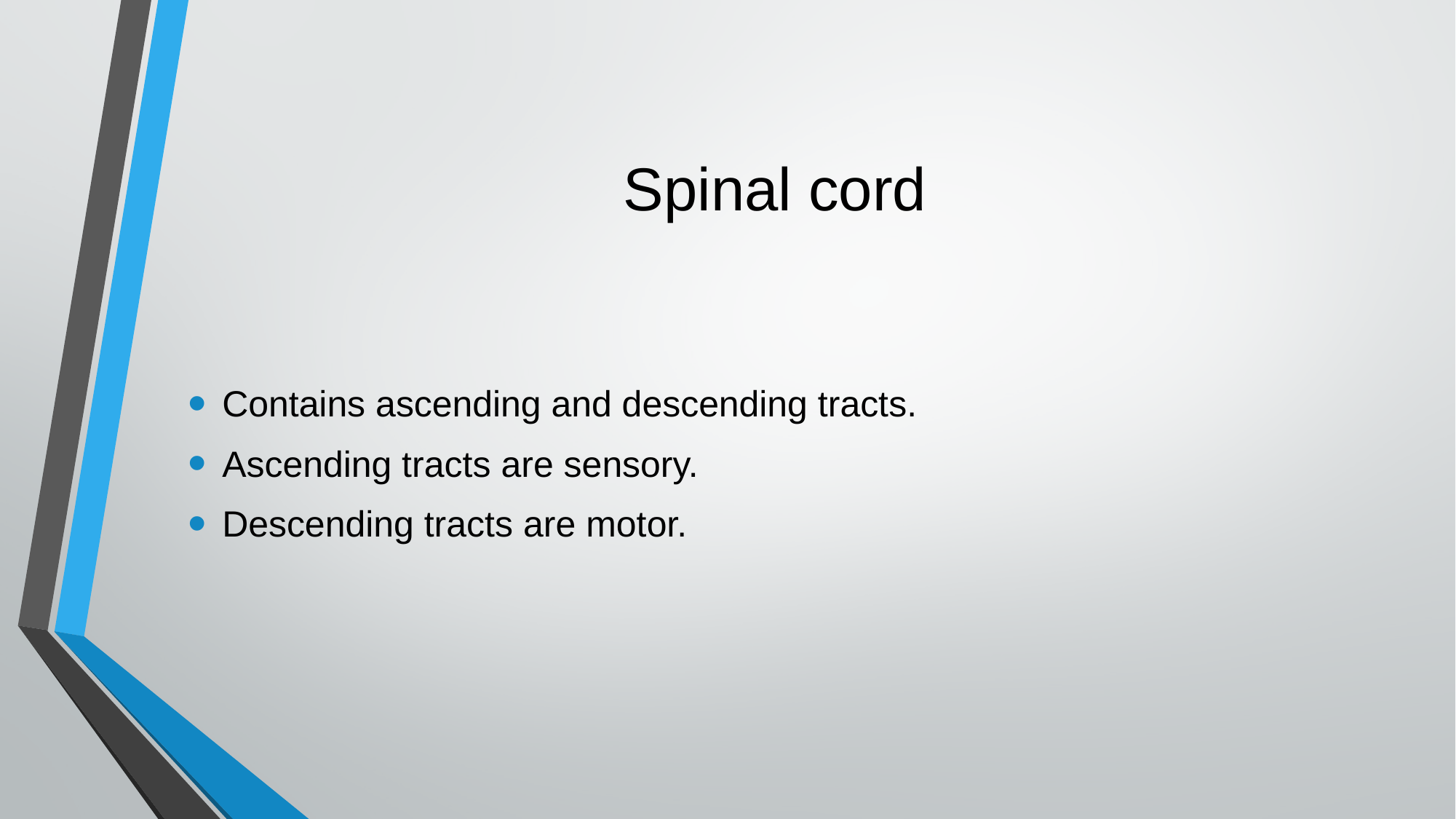

# Spinal cord
Contains ascending and descending tracts.
Ascending tracts are sensory.
Descending tracts are motor.